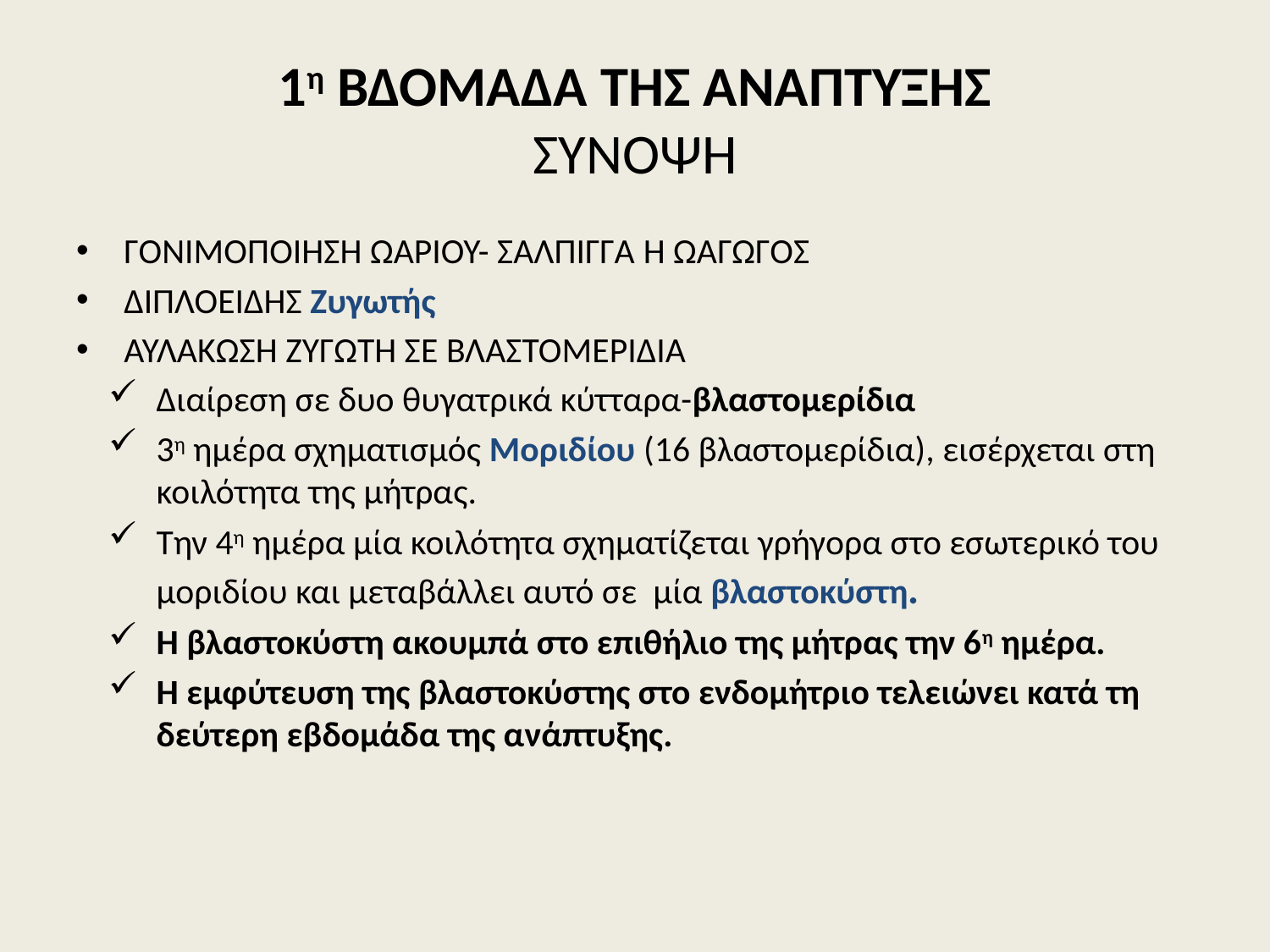

# 1η ΒΔΟΜΑΔΑ ΤΗΣ ΑΝΑΠΤΥΞΗΣ ΣΥΝΟΨΗ
ΓΟΝΙΜΟΠΟΙΗΣΗ ΩΑΡΙΟΥ- ΣΑΛΠΙΓΓΑ Ή ΩΑΓΩΓΟΣ
ΔΙΠΛΟΕΙΔΗΣ Ζυγωτής
ΑΥΛΑΚΩΣΗ ΖΥΓΩΤΗ ΣΕ ΒΛΑΣΤΟΜΕΡΙΔΙΑ
Διαίρεση σε δυο θυγατρικά κύτταρα-βλαστομερίδια
3η ημέρα σχηματισμός Μοριδίου (16 βλαστομερίδια), εισέρχεται στη κοιλότητα της μήτρας.
Την 4η ημέρα μία κοιλότητα σχηματίζεται γρήγορα στο εσωτερικό του μοριδίου και μεταβάλλει αυτό σε  μία βλαστοκύστη.
Η βλαστοκύστη ακουμπά στο επιθήλιο της μήτρας την 6η ημέρα.
Η εμφύτευση της βλαστοκύστης στο ενδομήτριο τελειώνει κατά τη δεύτερη εβδομάδα της ανάπτυξης.